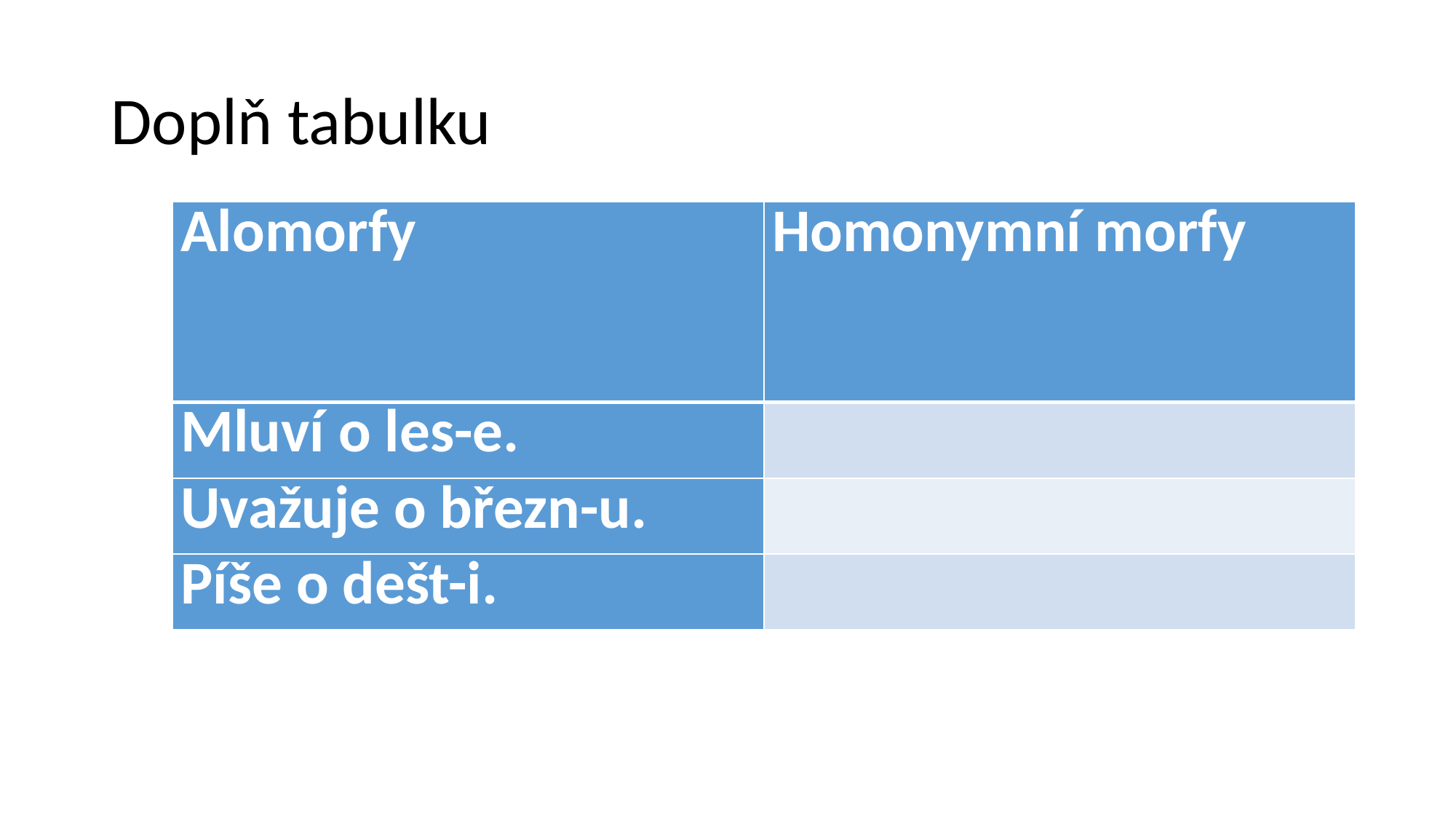

# Doplň tabulku
| Alomorfy | Homonymní morfy |
| --- | --- |
| Mluví o les-e. |  |
| Uvažuje o březn-u. |  |
| Píše o dešt-i. |  |